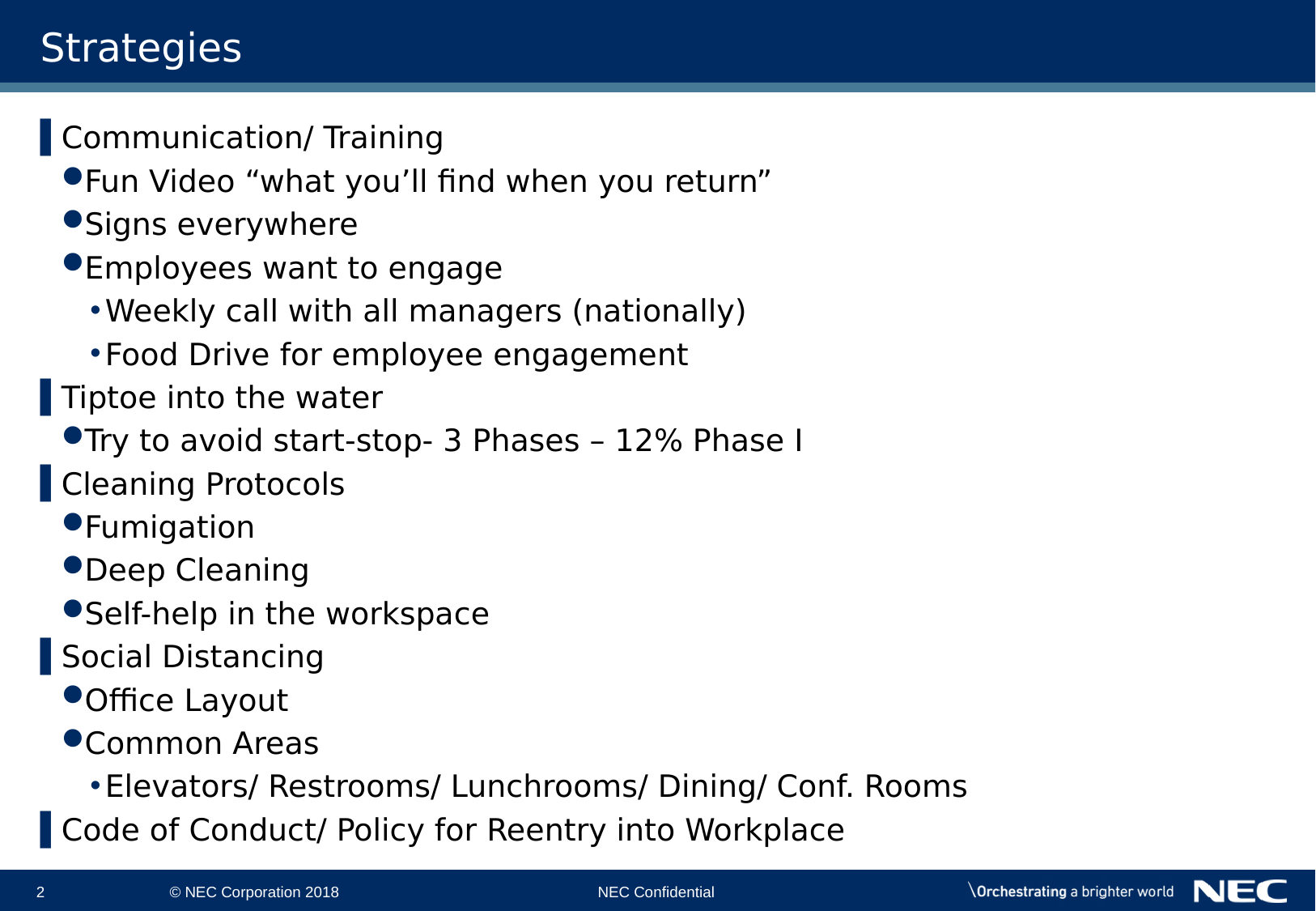

# Strategies
Communication/ Training
Fun Video “what you’ll find when you return”
Signs everywhere
Employees want to engage
Weekly call with all managers (nationally)
Food Drive for employee engagement
Tiptoe into the water
Try to avoid start-stop- 3 Phases – 12% Phase I
Cleaning Protocols
Fumigation
Deep Cleaning
Self-help in the workspace
Social Distancing
Office Layout
Common Areas
Elevators/ Restrooms/ Lunchrooms/ Dining/ Conf. Rooms
Code of Conduct/ Policy for Reentry into Workplace